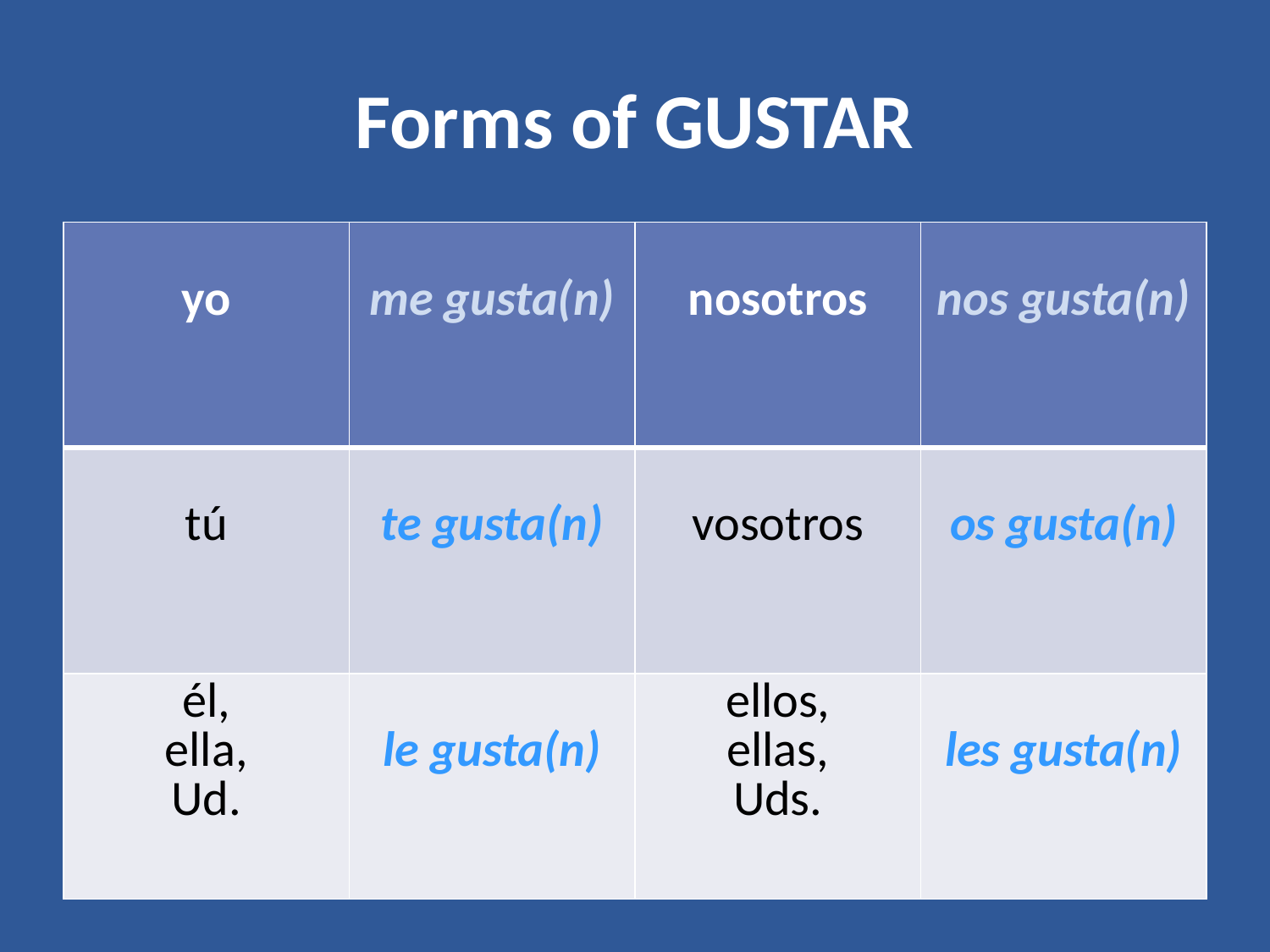

# Forms of GUSTAR
| yo | me gusta(n) | nosotros | nos gusta(n) |
| --- | --- | --- | --- |
| tú | te gusta(n) | vosotros | os gusta(n) |
| él, ella, Ud. | le gusta(n) | ellos, ellas, Uds. | les gusta(n) |